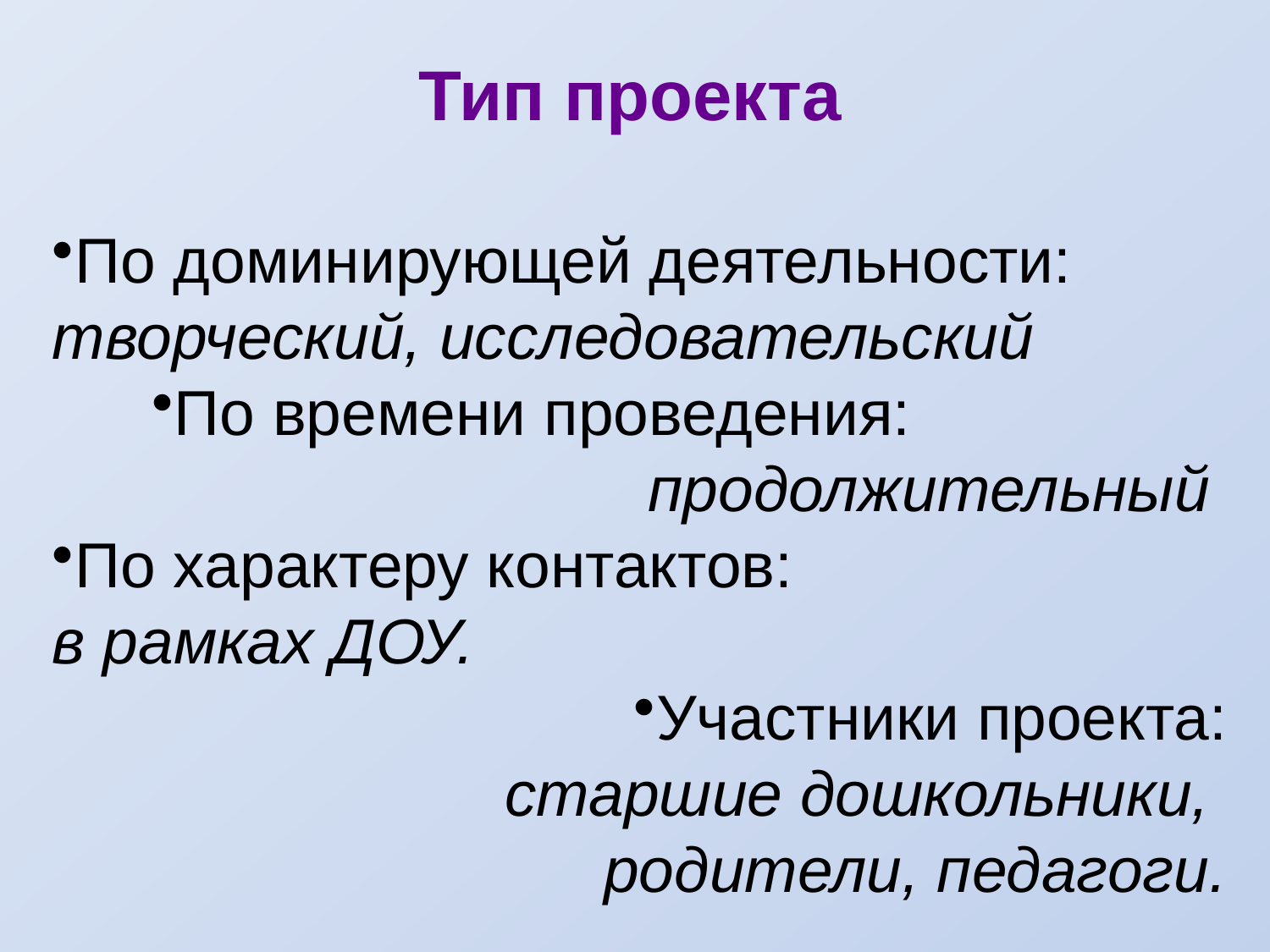

Тип проекта

По доминирующей деятельности: творческий, исследовательский
По времени проведения:                   продолжительный
По характеру контактов:
в рамках ДОУ.
Участники проекта:
старшие дошкольники,
родители, педагоги.